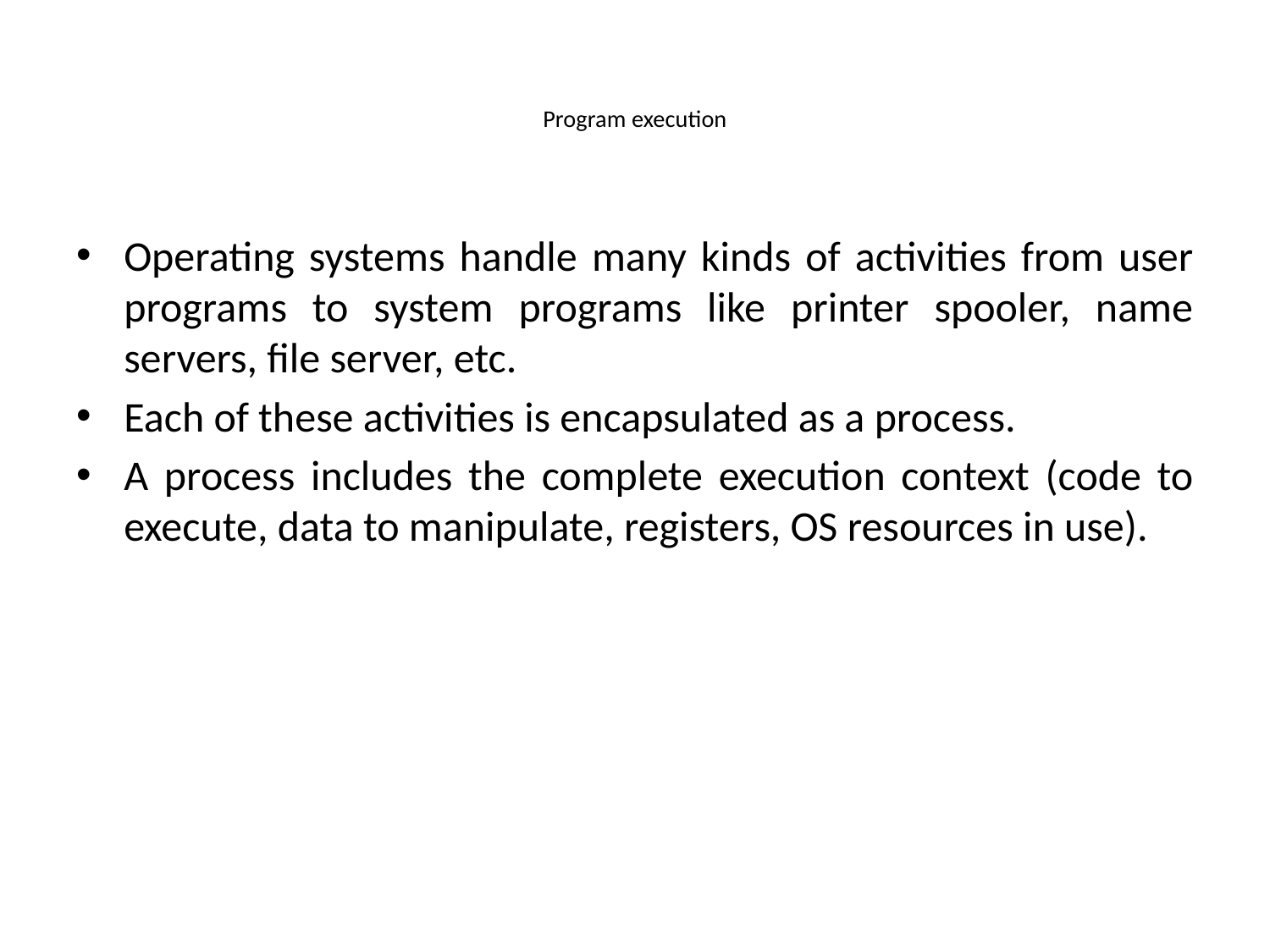

# Program execution
Operating systems handle many kinds of activities from user programs to system programs like printer spooler, name servers, file server, etc.
Each of these activities is encapsulated as a process.
A process includes the complete execution context (code to execute, data to manipulate, registers, OS resources in use).